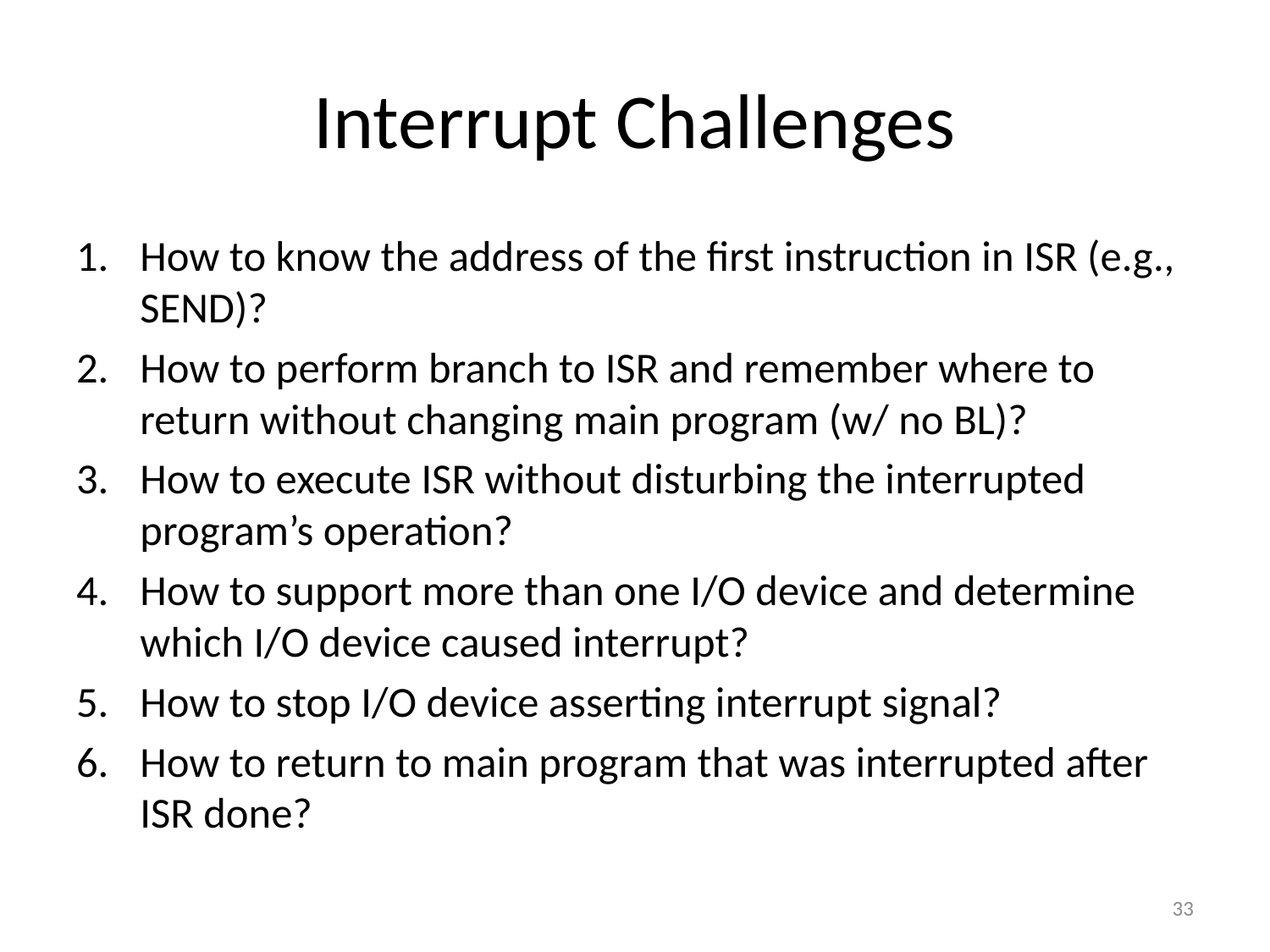

# Interrupt Challenges
How to know the address of the first instruction in ISR (e.g., SEND)?
How to perform branch to ISR and remember where to return without changing main program (w/ no BL)?
How to execute ISR without disturbing the interrupted program’s operation?
How to support more than one I/O device and determine which I/O device caused interrupt?
How to stop I/O device asserting interrupt signal?
How to return to main program that was interrupted after ISR done?

33